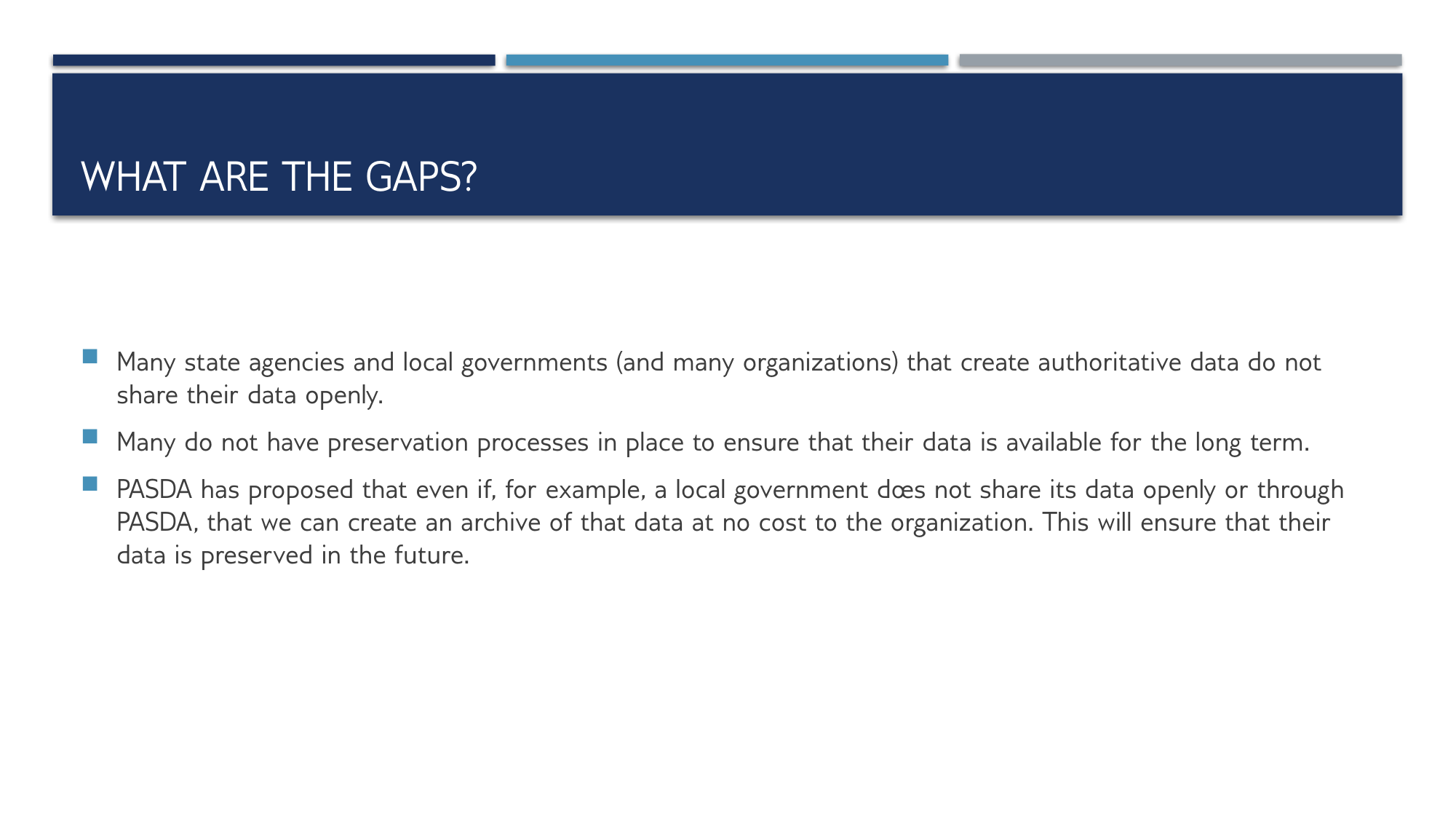

# What are the gaps?
Many state agencies and local governments (and many organizations) that create authoritative data do not share their data openly.
Many do not have preservation processes in place to ensure that their data is available for the long term.
PASDA has proposed that even if, for example, a local government does not share its data openly or through PASDA, that we can create an archive of that data at no cost to the organization. This will ensure that their data is preserved in the future.